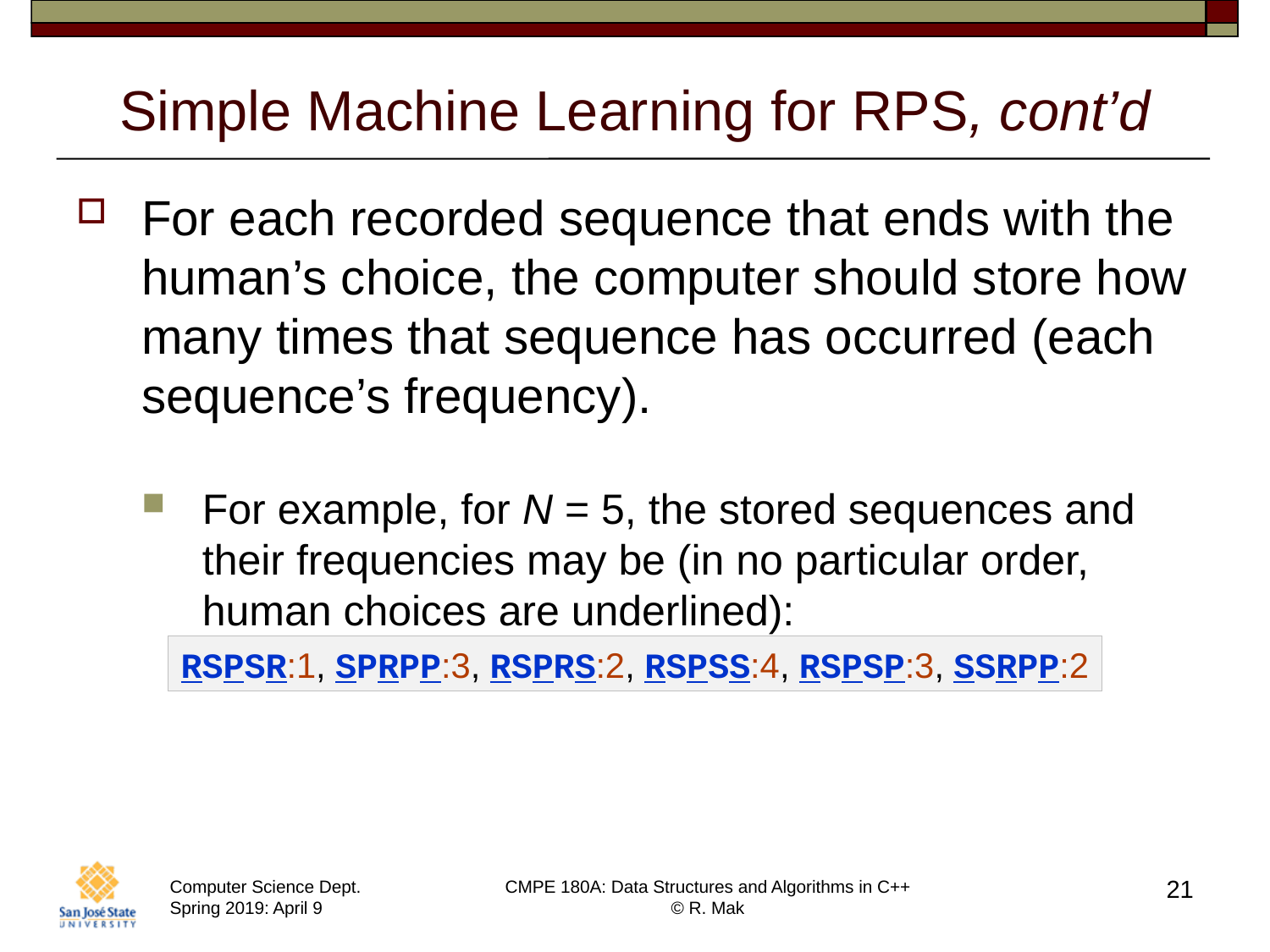

# Simple Machine Learning for RPS, cont’d
For each recorded sequence that ends with the human’s choice, the computer should store how many times that sequence has occurred (each sequence’s frequency).

For example, for N = 5, the stored sequences and their frequencies may be (in no particular order, human choices are underlined):
RSPSR:1, SPRPP:3, RSPRS:2, RSPSS:4, RSPSP:3, SSRPP:2
21